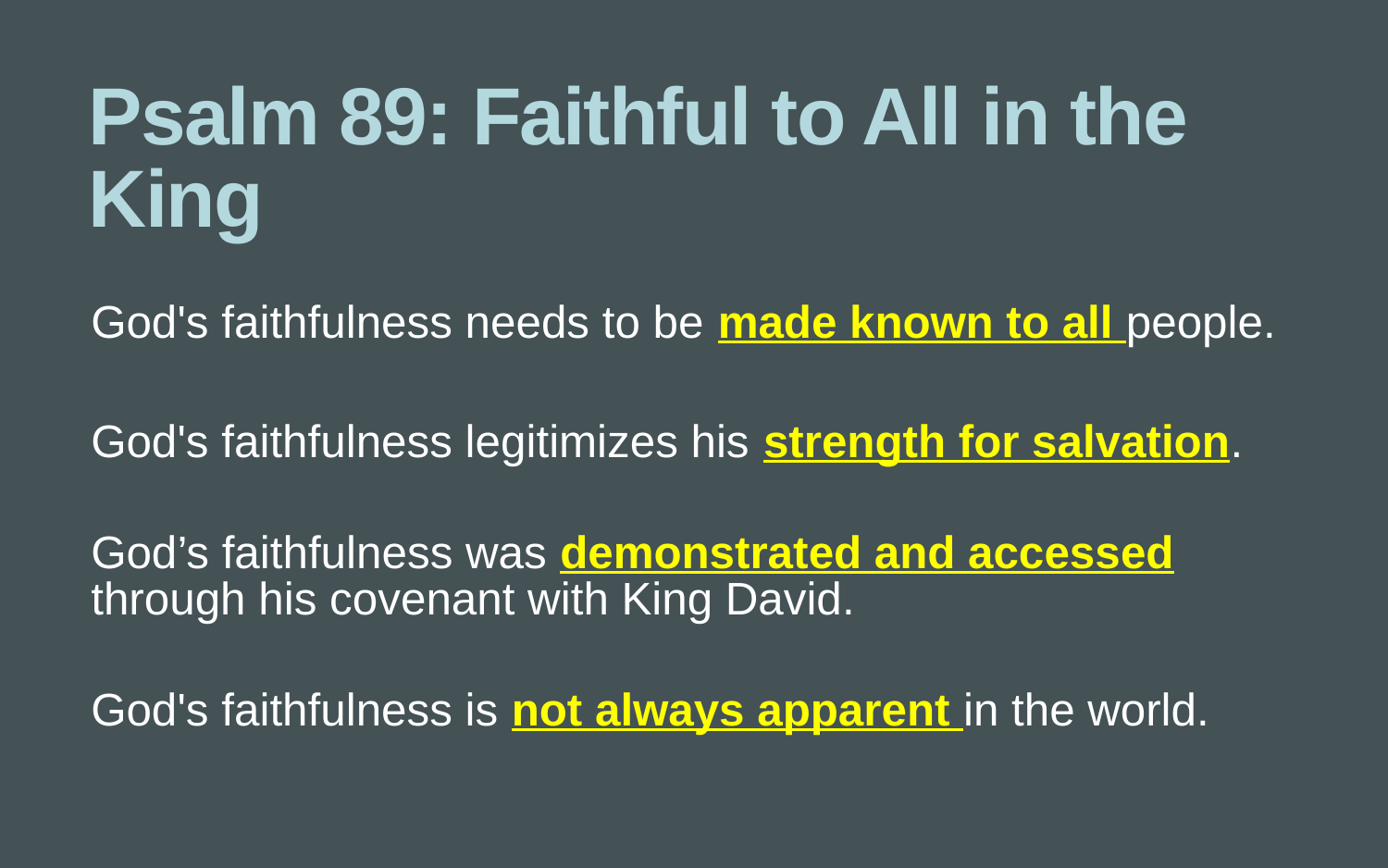

# Psalm 89: Faithful to All in the King
God's faithfulness needs to be made known to all people.
God's faithfulness legitimizes his strength for salvation.
God’s faithfulness was demonstrated and accessed through his covenant with King David.
God's faithfulness is not always apparent in the world.